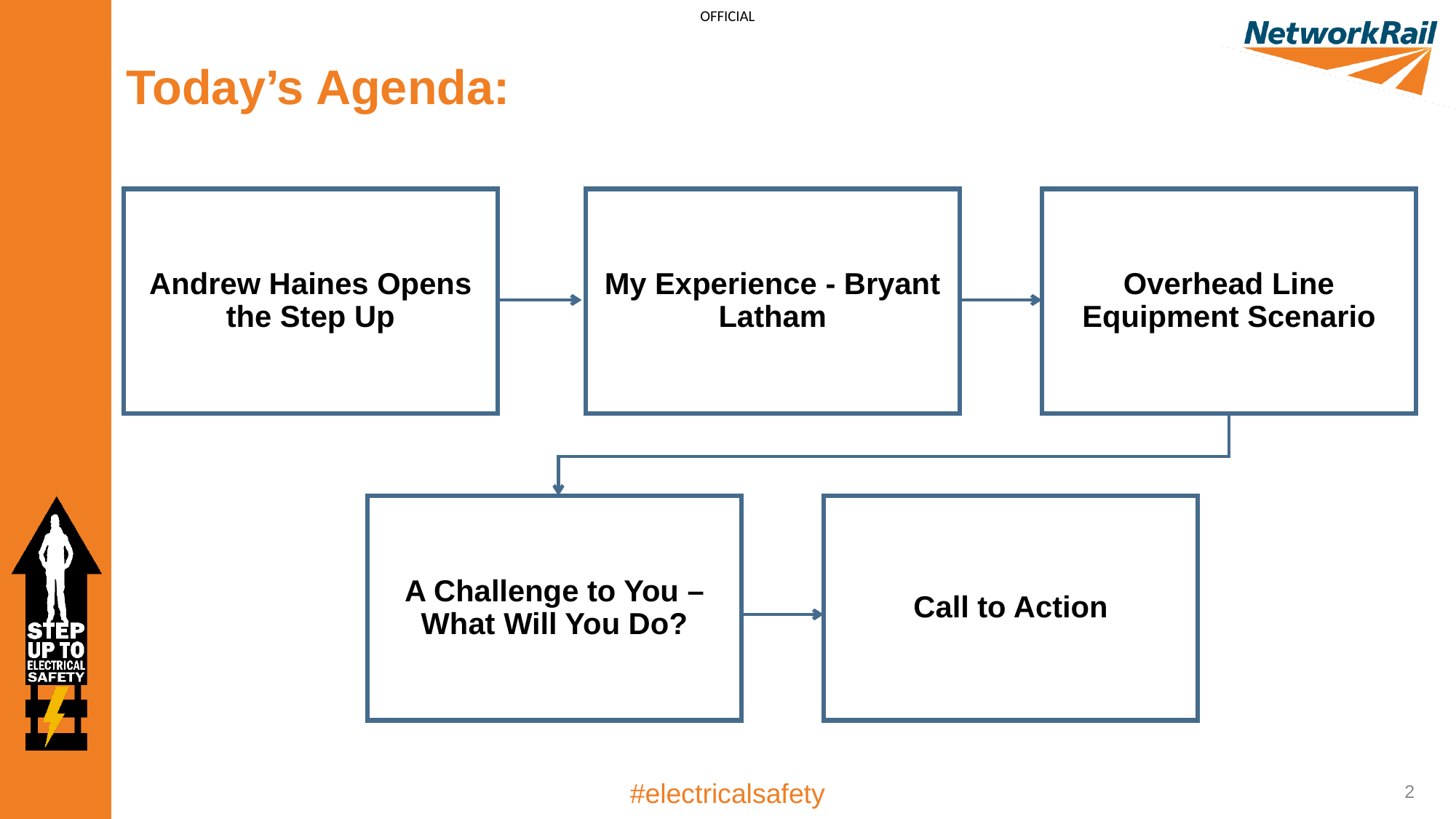

Today’s Agenda:
Andrew Haines Opens the Step Up
My Experience - Bryant Latham
Overhead Line Equipment Scenario

A Challenge to You – What Will You Do?
Call to Action

2